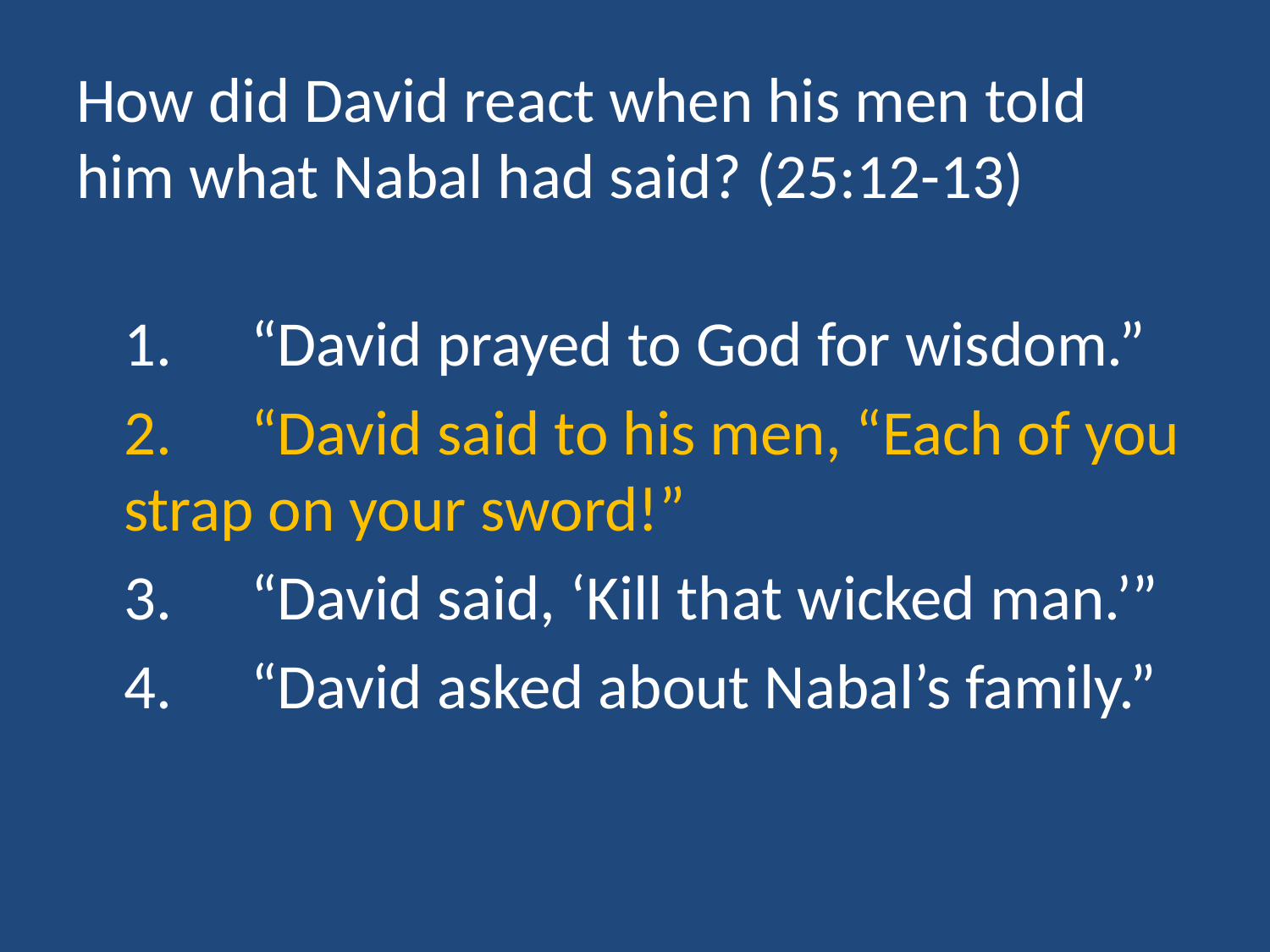

# How did David react when his men told him what Nabal had said? (25:12-13)
	1.	“David prayed to God for wisdom.”
	2.	“David said to his men, “Each of you strap on your sword!”
	3.	“David said, ‘Kill that wicked man.’”
	4.	“David asked about Nabal’s family.”